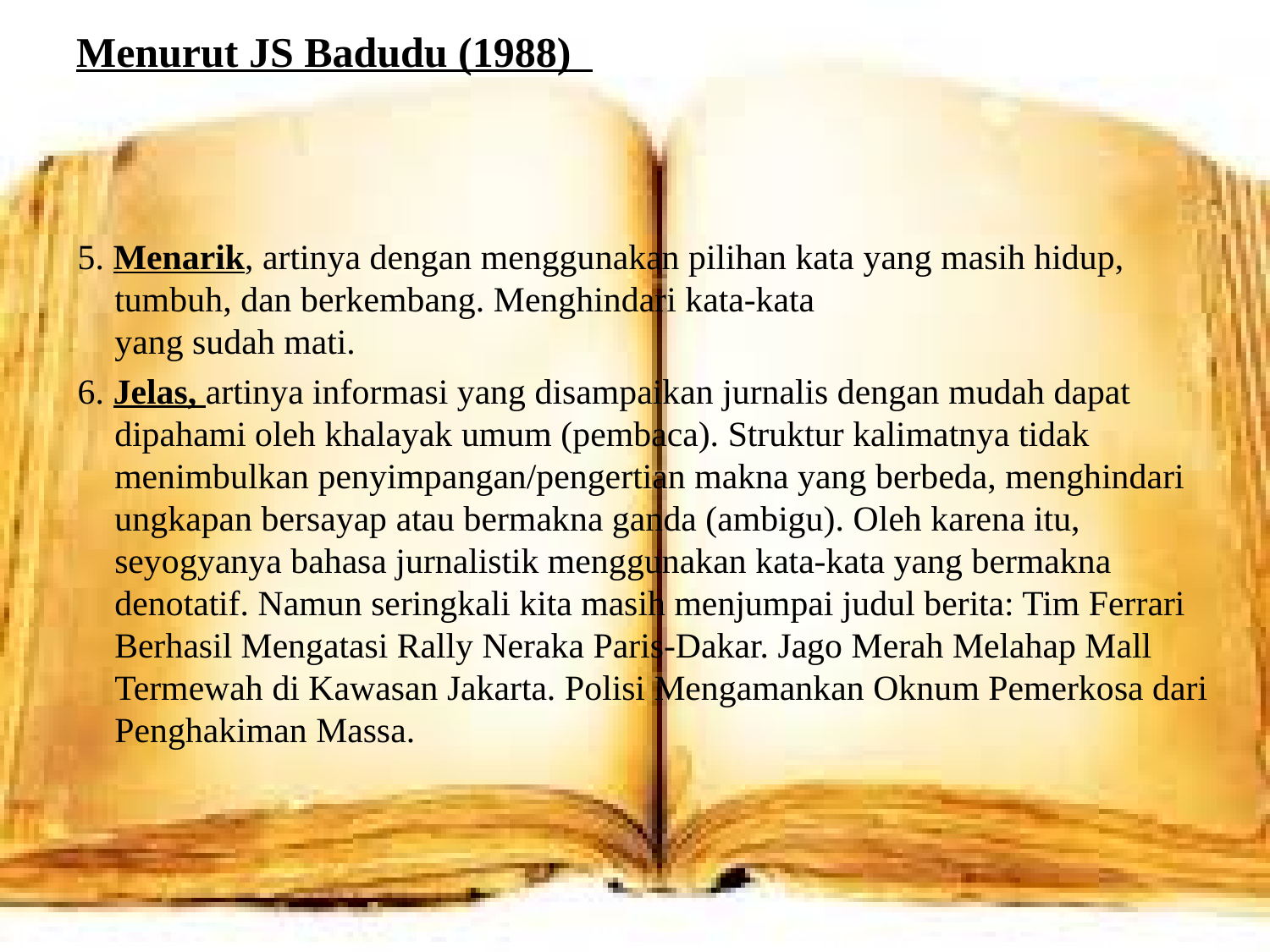

# Menurut JS Badudu (1988)
5. Menarik, artinya dengan menggunakan pilihan kata yang masih hidup, tumbuh, dan berkembang. Menghindari kata-kata
yang sudah mati.
6. Jelas, artinya informasi yang disampaikan jurnalis dengan mudah dapat dipahami oleh khalayak umum (pembaca). Struktur kalimatnya tidak menimbulkan penyimpangan/pengertian makna yang berbeda, menghindari ungkapan bersayap atau bermakna ganda (ambigu). Oleh karena itu, seyogyanya bahasa jurnalistik menggunakan kata-kata yang bermakna denotatif. Namun seringkali kita masih menjumpai judul berita: Tim Ferrari Berhasil Mengatasi Rally Neraka Paris-Dakar. Jago Merah Melahap Mall Termewah di Kawasan Jakarta. Polisi Mengamankan Oknum Pemerkosa dari Penghakiman Massa.